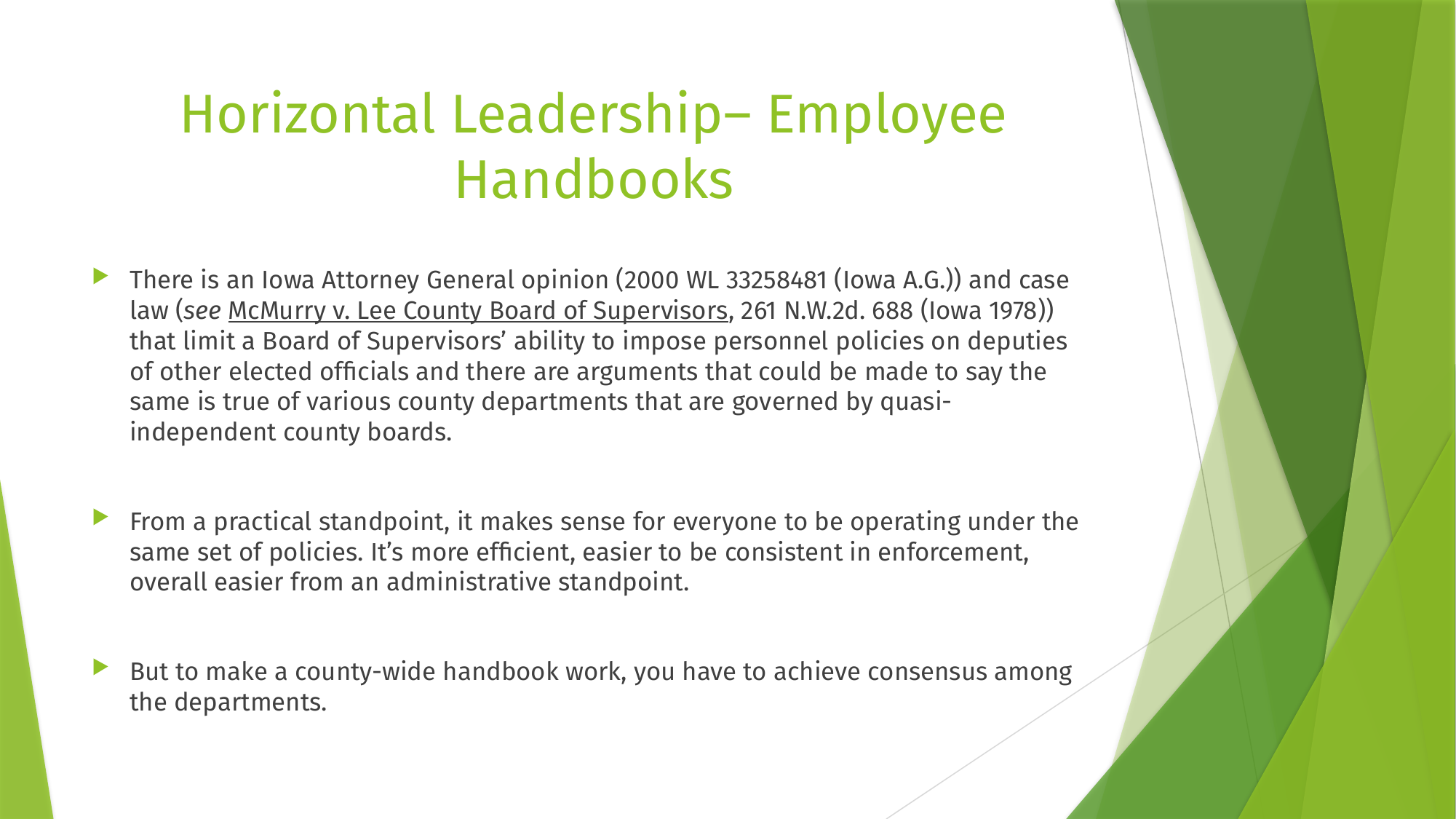

# Horizontal Leadership– Employee Handbooks
There is an Iowa Attorney General opinion (2000 WL 33258481 (Iowa A.G.)) and case law (see McMurry v. Lee County Board of Supervisors, 261 N.W.2d. 688 (Iowa 1978)) that limit a Board of Supervisors’ ability to impose personnel policies on deputies of other elected officials and there are arguments that could be made to say the same is true of various county departments that are governed by quasi-independent county boards.

From a practical standpoint, it makes sense for everyone to be operating under the same set of policies. It’s more efficient, easier to be consistent in enforcement, overall easier from an administrative standpoint.

But to make a county-wide handbook work, you have to achieve consensus among the departments.